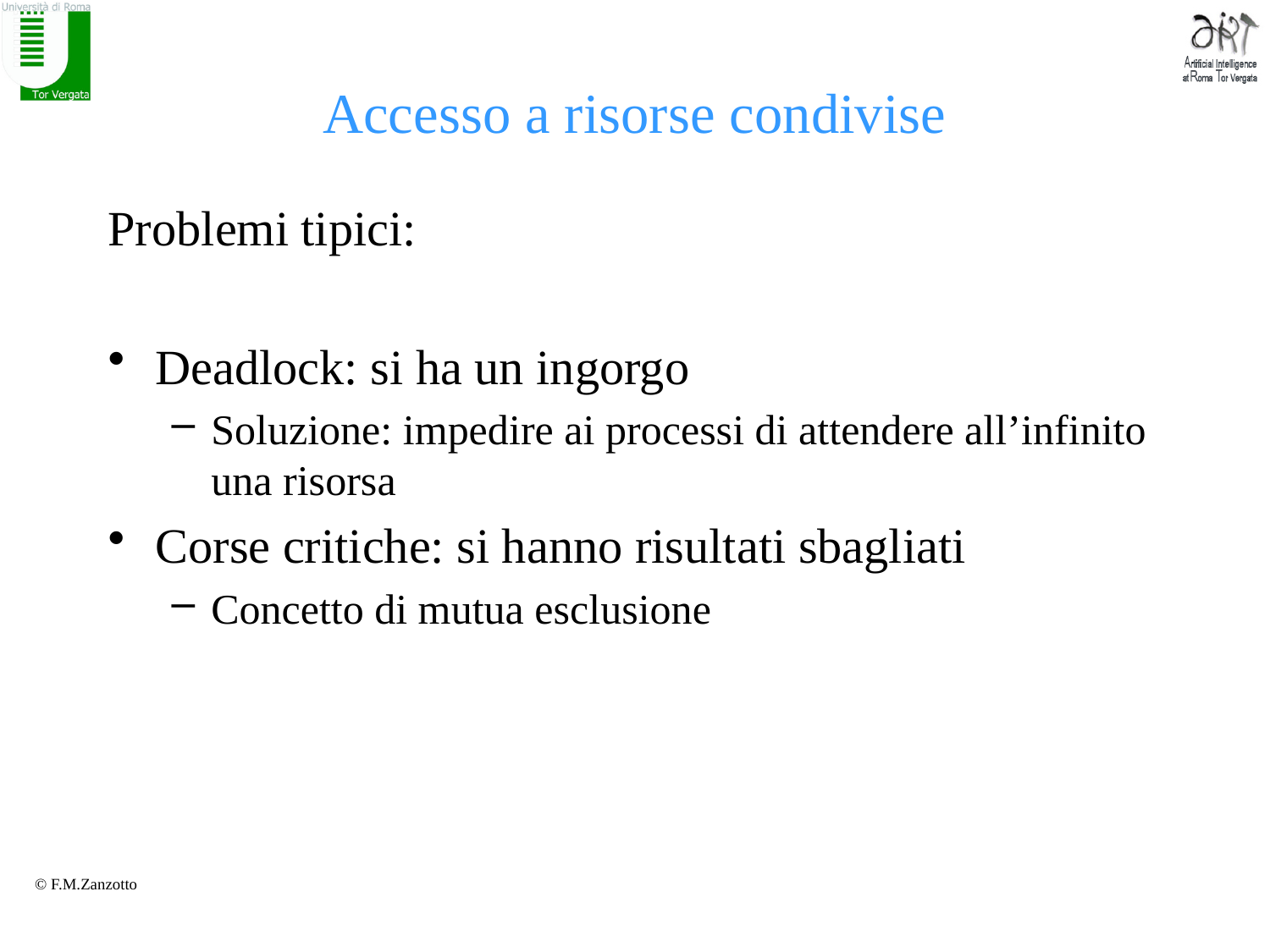

# Accesso a risorse condivise
Problemi tipici:

Deadlock: si ha un ingorgo
Soluzione: impedire ai processi di attendere all’infinito una risorsa
Corse critiche: si hanno risultati sbagliati
Concetto di mutua esclusione